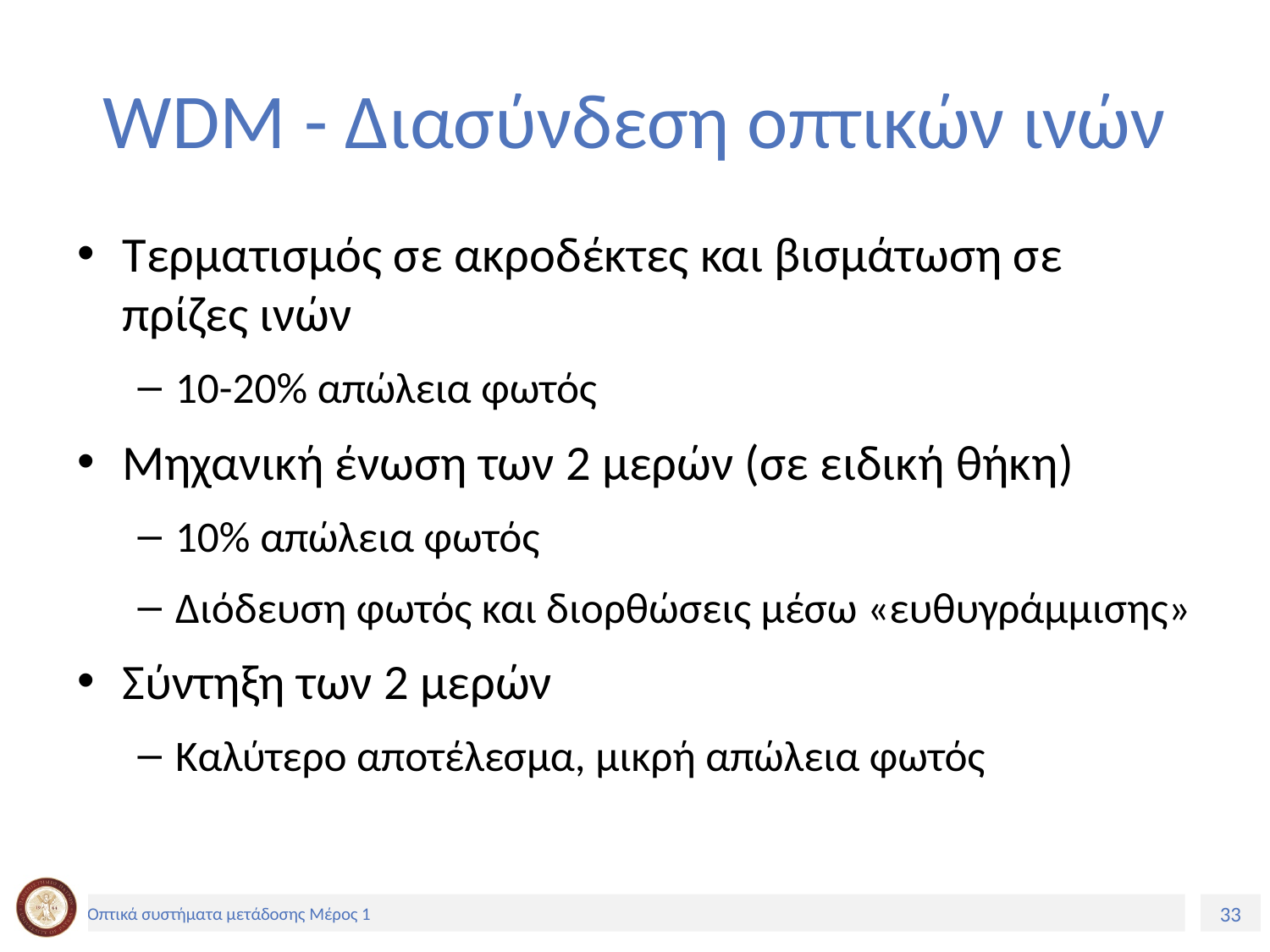

# WDM - Διασύνδεση οπτικών ινών
Τερματισμός σε ακροδέκτες και βισμάτωση σε πρίζες ινών
10-20% απώλεια φωτός
Μηχανική ένωση των 2 μερών (σε ειδική θήκη)
10% απώλεια φωτός
Διόδευση φωτός και διορθώσεις μέσω «ευθυγράμμισης»
Σύντηξη των 2 μερών
Καλύτερο αποτέλεσμα, μικρή απώλεια φωτός